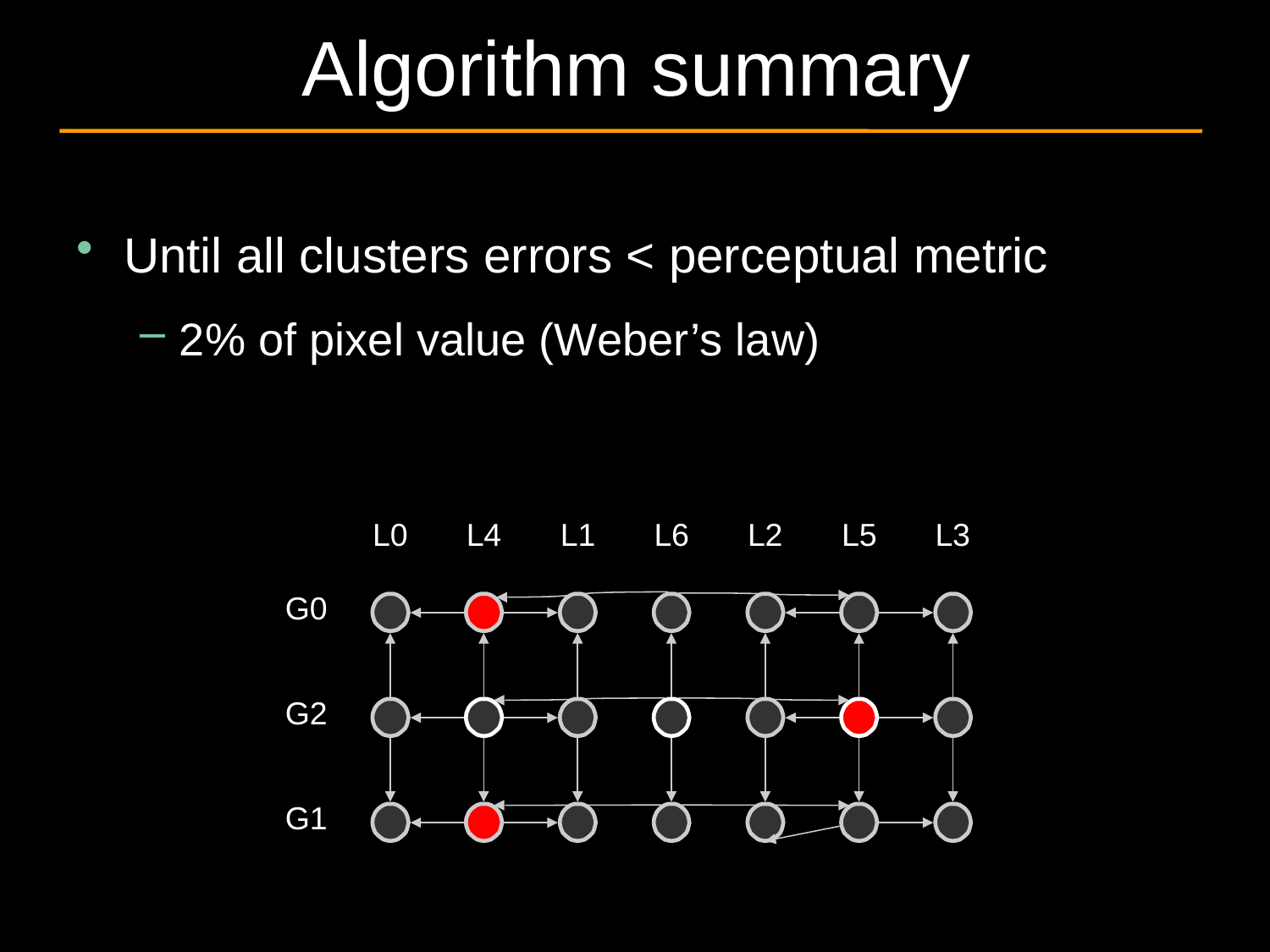

Algorithm summary
Until all clusters errors < perceptual metric
2% of pixel value (Weber’s law)
L0
L4
L1
L6
L2
L5
L3
G0

G2

G1